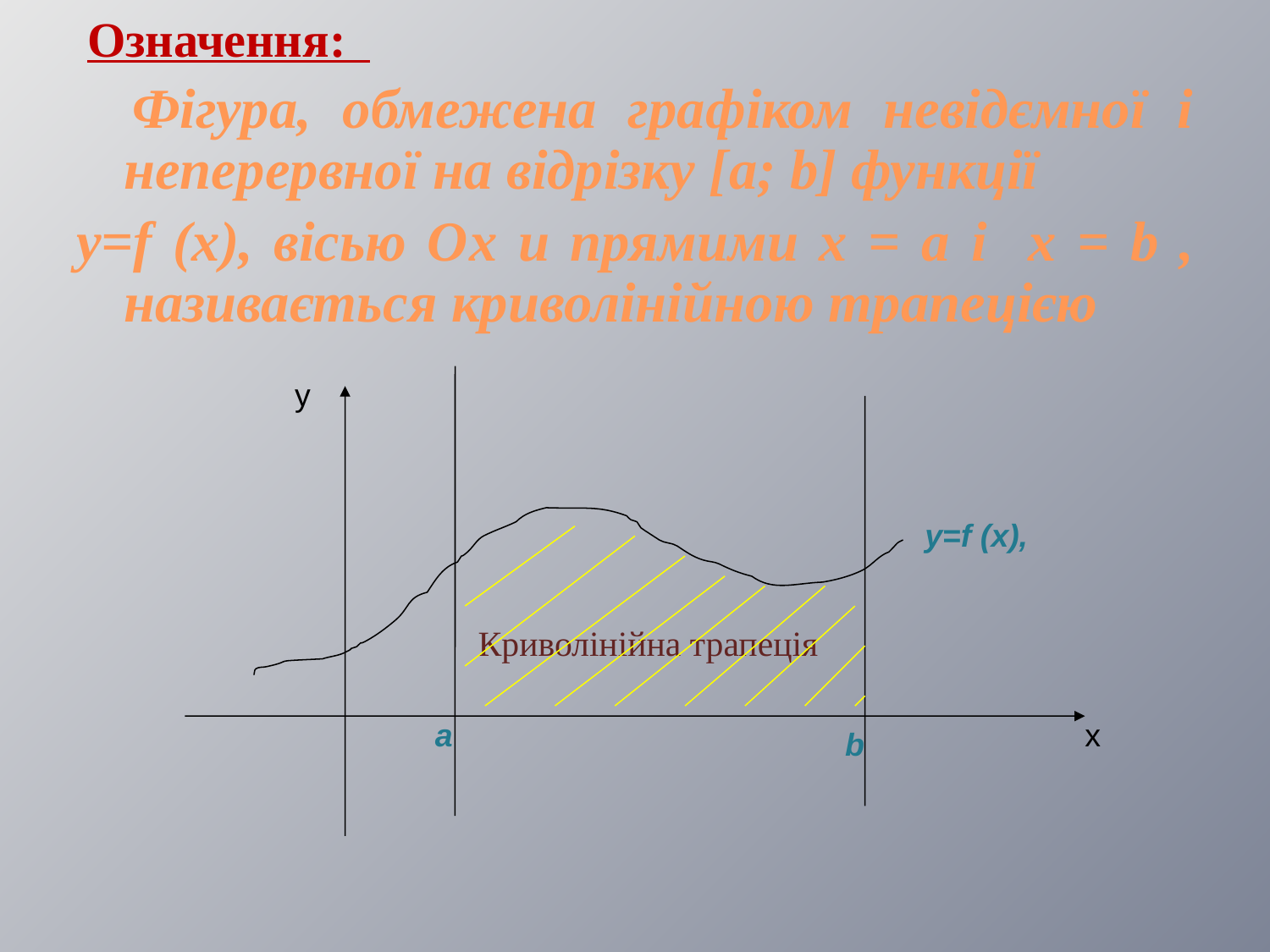

Означення:
  Фігура, обмежена графіком невідємної і неперервної на відрізку [a; b] функції
y=f (x), вісью Ох и прямими х = а і  х = b , називається криволінійною трапецією

y

y=f (x),

Криволінійна трапеція

а
x

b